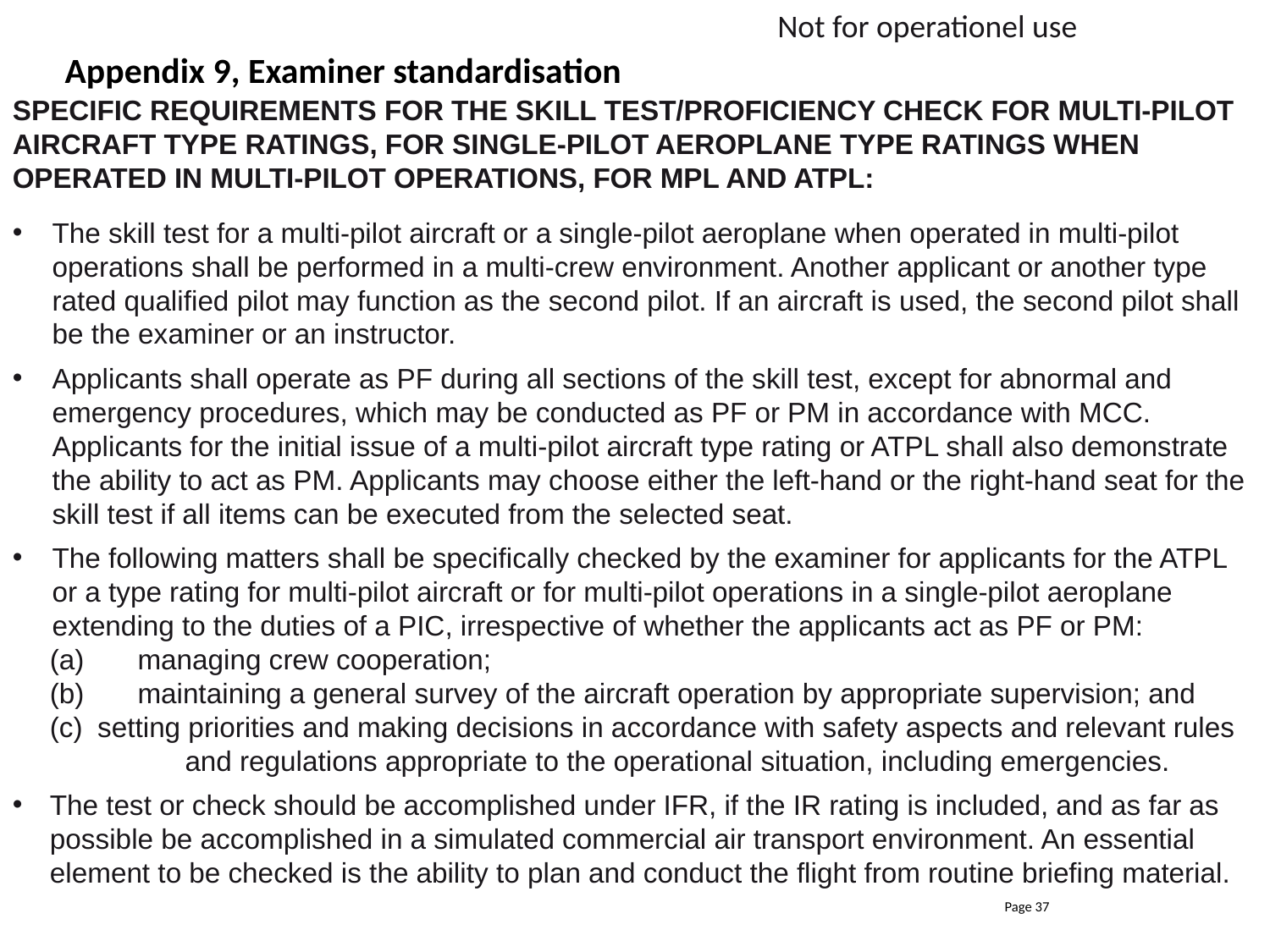

Not for operationel use
# Appendix 9, Examiner standardisation
SPECIFIC REQUIREMENTS FOR THE SKILL TEST/PROFICIENCY CHECK FOR MULTI-PILOT AIRCRAFT TYPE RATINGS, FOR SINGLE-PILOT AEROPLANE TYPE RATINGS WHEN OPERATED IN MULTI-PILOT OPERATIONS, FOR MPL AND ATPL:
The skill test for a multi-pilot aircraft or a single-pilot aeroplane when operated in multi-pilot operations shall be performed in a multi-crew environment. Another applicant or another type rated qualified pilot may function as the second pilot. If an aircraft is used, the second pilot shall be the examiner or an instructor.
Applicants shall operate as PF during all sections of the skill test, except for abnormal and emergency procedures, which may be conducted as PF or PM in accordance with MCC. Applicants for the initial issue of a multi-pilot aircraft type rating or ATPL shall also demonstrate the ability to act as PM. Applicants may choose either the left-hand or the right-hand seat for the skill test if all items can be executed from the selected seat.
The following matters shall be specifically checked by the examiner for applicants for the ATPL or a type rating for multi-pilot aircraft or for multi-pilot operations in a single-pilot aeroplane extending to the duties of a PIC, irrespective of whether the applicants act as PF or PM:
(a)	managing crew cooperation;
(b) 	maintaining a general survey of the aircraft operation by appropriate supervision; and
setting priorities and making decisions in accordance with safety aspects and relevant rules 	and regulations appropriate to the operational situation, including emergencies.
The test or check should be accomplished under IFR, if the IR rating is included, and as far as possible be accomplished in a simulated commercial air transport environment. An essential element to be checked is the ability to plan and conduct the flight from routine briefing material.

Page 37